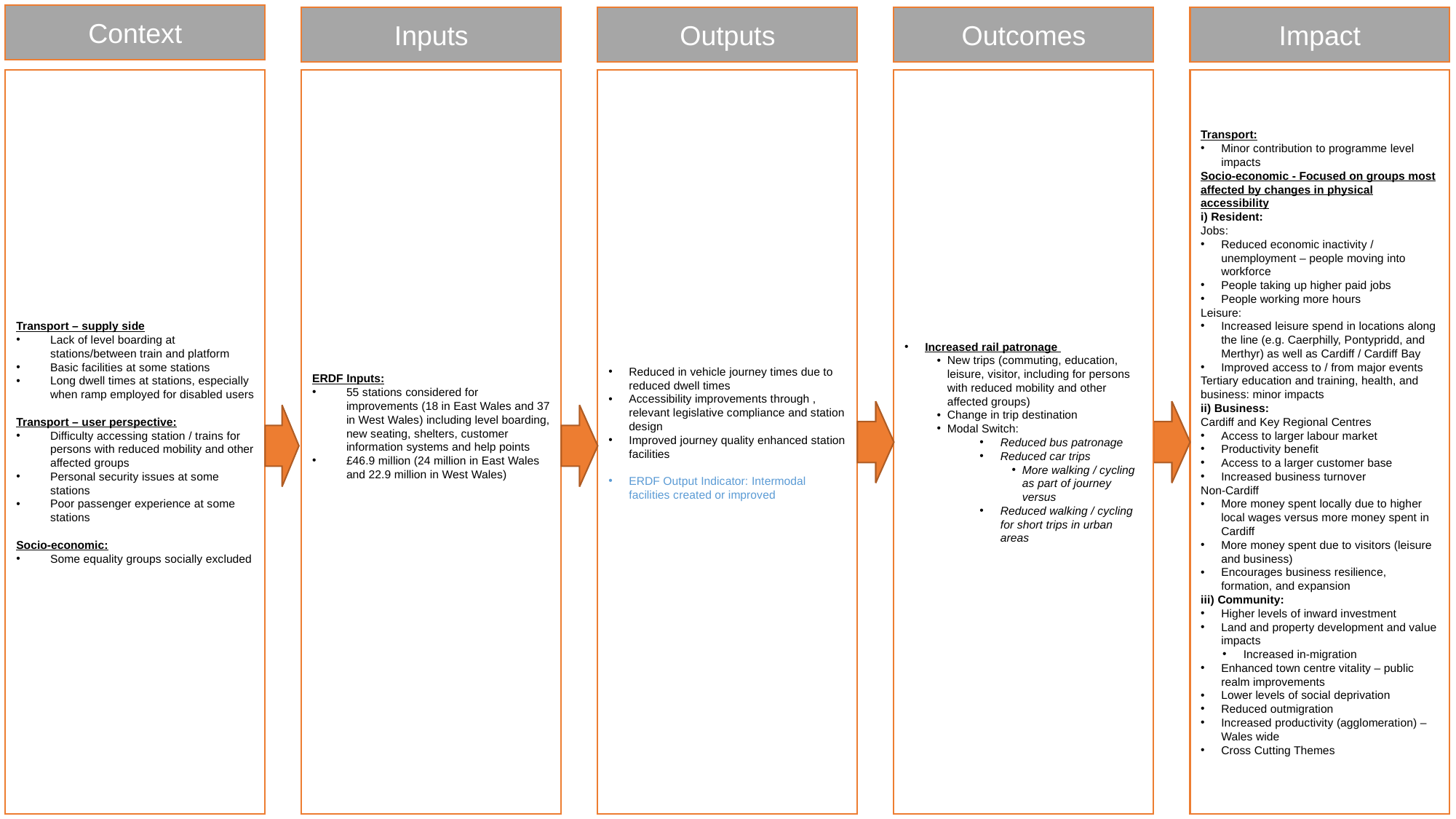

Context
Inputs
Outputs
Outcomes
Impact
ERDF Inputs:
55 stations considered for improvements (18 in East Wales and 37 in West Wales) including level boarding, new seating, shelters, customer information systems and help points
£46.9 million (24 million in East Wales and 22.9 million in West Wales)

Reduced in vehicle journey times due to reduced dwell times
Accessibility improvements through , relevant legislative compliance and station design
Improved journey quality enhanced station facilities

ERDF Output Indicator: Intermodal facilities created or improved

Increased rail patronage
New trips (commuting, education, leisure, visitor, including for persons with reduced mobility and other affected groups)
Change in trip destination
Modal Switch:
Reduced bus patronage
Reduced car trips
More walking / cycling as part of journey versus
Reduced walking / cycling for short trips in urban areas
Transport:
Minor contribution to programme level impacts
Socio-economic - Focused on groups most affected by changes in physical accessibility
i) Resident:
Jobs:
Reduced economic inactivity / unemployment – people moving into workforce
People taking up higher paid jobs
People working more hours
Leisure:
Increased leisure spend in locations along the line (e.g. Caerphilly, Pontypridd, and Merthyr) as well as Cardiff / Cardiff Bay
Improved access to / from major events
Tertiary education and training, health, and business: minor impacts
ii) Business:
Cardiff and Key Regional Centres
Access to larger labour market
Productivity benefit
Access to a larger customer base
Increased business turnover
Non-Cardiff
More money spent locally due to higher local wages versus more money spent in Cardiff
More money spent due to visitors (leisure and business)
Encourages business resilience, formation, and expansion
iii) Community:
Higher levels of inward investment
Land and property development and value impacts
Increased in-migration
Enhanced town centre vitality – public realm improvements
Lower levels of social deprivation
Reduced outmigration
Increased productivity (agglomeration) – Wales wide
Cross Cutting Themes
Transport – supply side
Lack of level boarding at stations/between train and platform
Basic facilities at some stations
Long dwell times at stations, especially when ramp employed for disabled users

Transport – user perspective:
Difficulty accessing station / trains for persons with reduced mobility and other affected groups
Personal security issues at some stations
Poor passenger experience at some stations

Socio-economic:
Some equality groups socially excluded